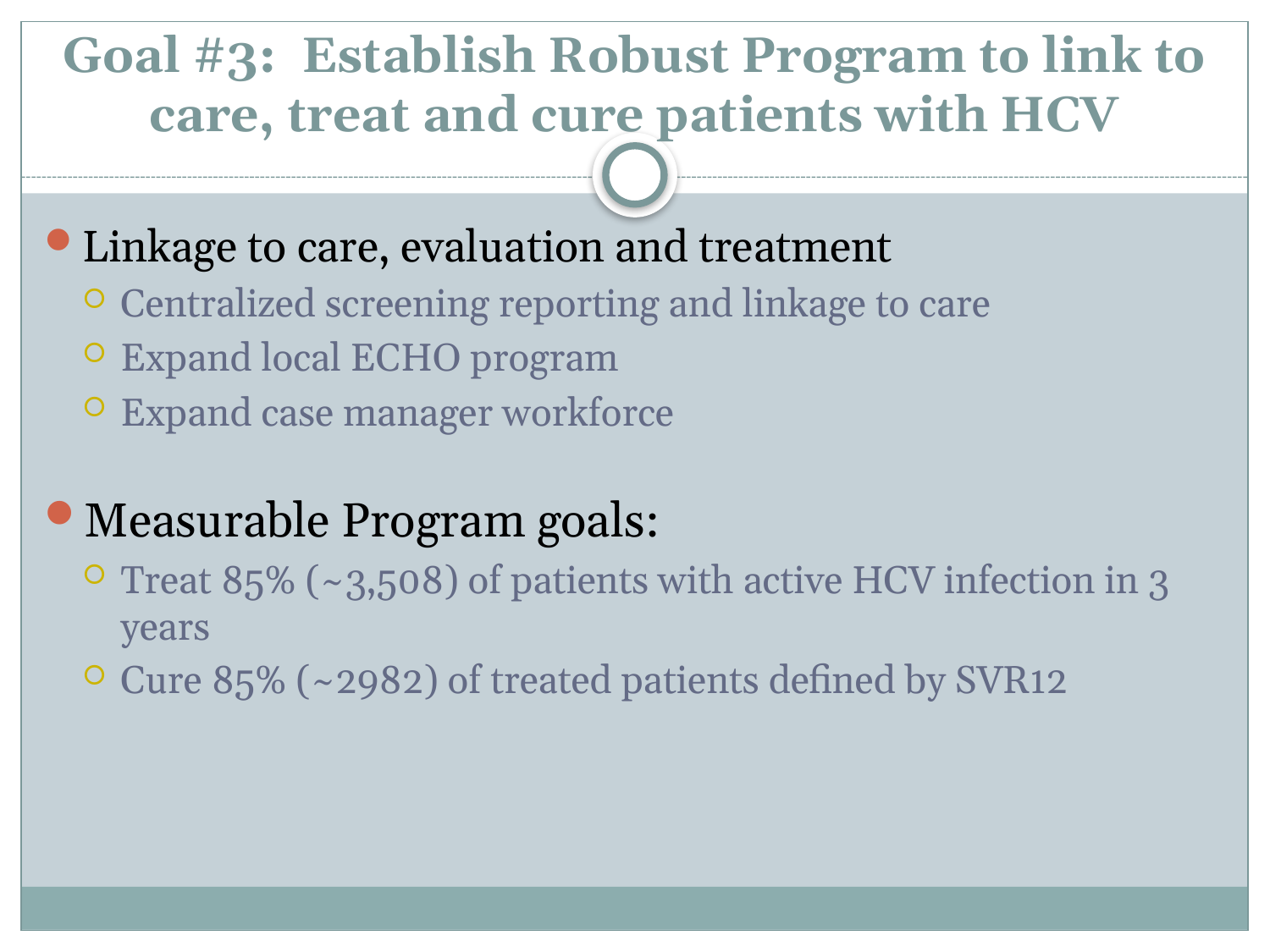

# Goal #3:  Establish Robust Program to link to care, treat and cure patients with HCV
Linkage to care, evaluation and treatment
Centralized screening reporting and linkage to care
Expand local ECHO program
Expand case manager workforce
Measurable Program goals:
Treat 85% (~3,508) of patients with active HCV infection in 3 years
Cure 85% (~2982) of treated patients defined by SVR12